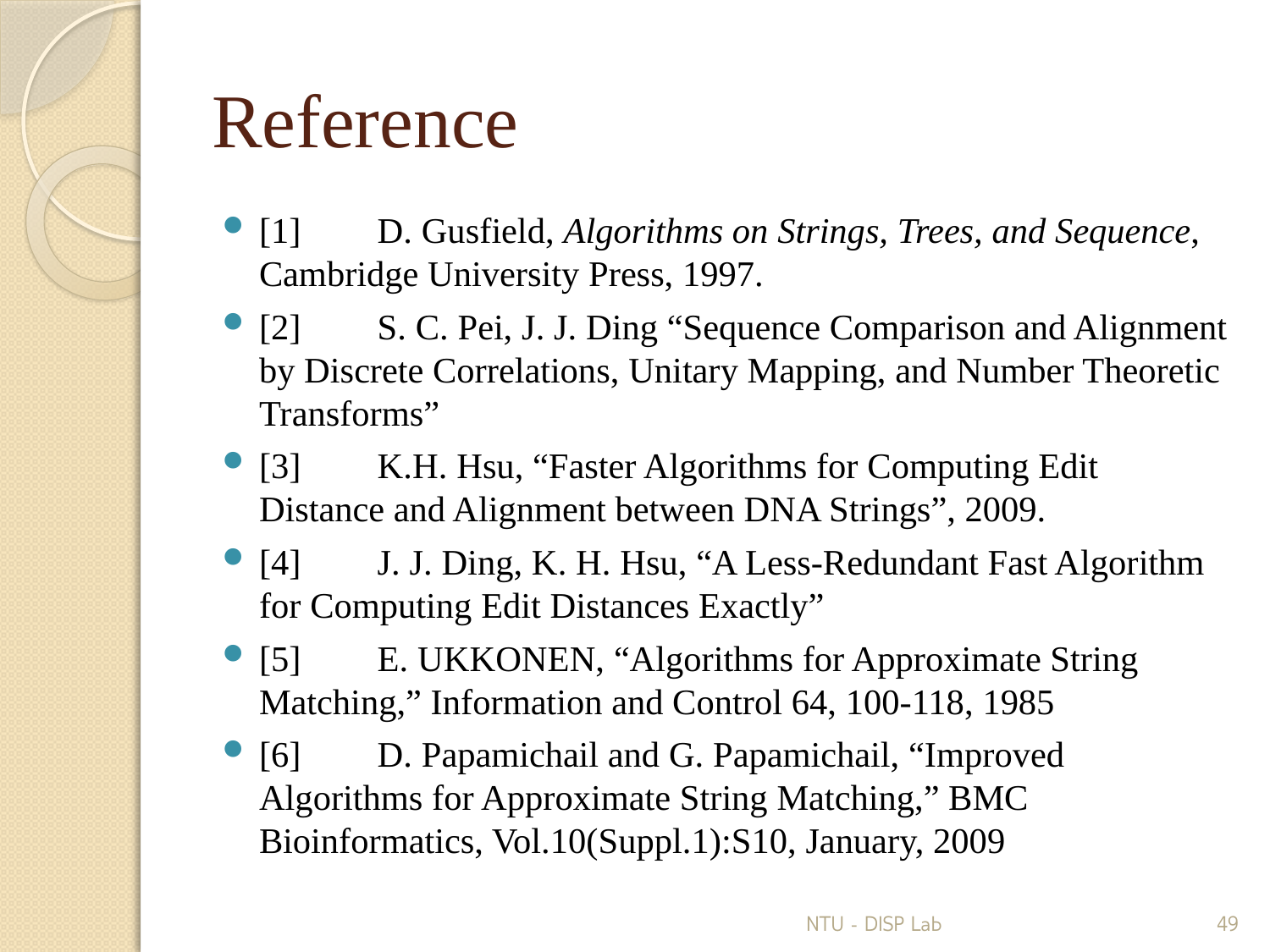

# Reference
[1]	D. Gusfield, Algorithms on Strings, Trees, and Sequence, Cambridge University Press, 1997.
[2]	S. C. Pei, J. J. Ding “Sequence Comparison and Alignment by Discrete Correlations, Unitary Mapping, and Number Theoretic Transforms”
[3]	K.H. Hsu, “Faster Algorithms for Computing Edit Distance and Alignment between DNA Strings”, 2009.
[4]	J. J. Ding, K. H. Hsu, “A Less-Redundant Fast Algorithm for Computing Edit Distances Exactly”
[5]	E. UKKONEN, “Algorithms for Approximate String Matching,” Information and Control 64, 100-118, 1985
[6]	D. Papamichail and G. Papamichail, “Improved Algorithms for Approximate String Matching,” BMC Bioinformatics, Vol.10(Suppl.1):S10, January, 2009
NTU - DISP Lab
49